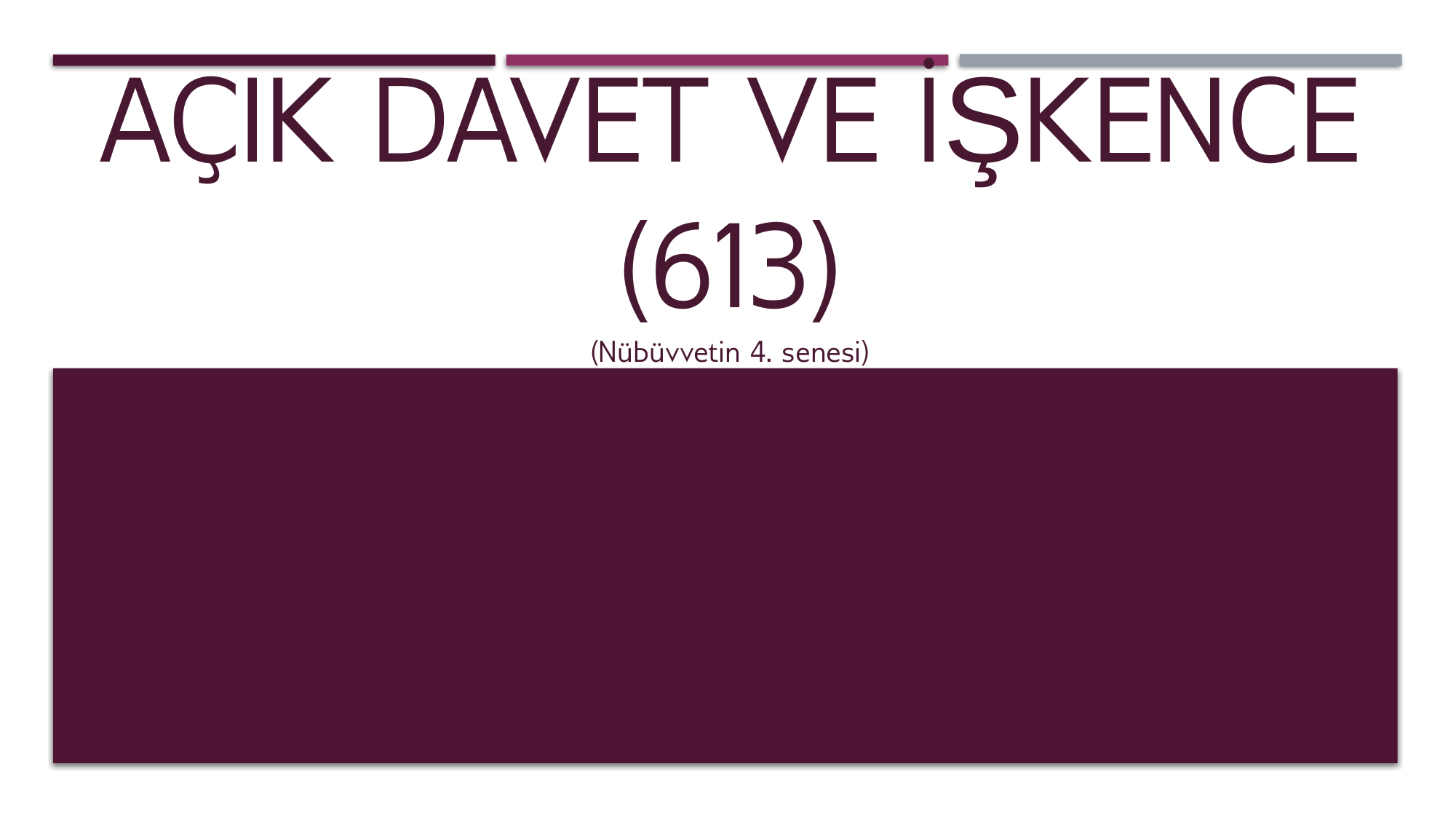

# AÇIK DAVET VE İŞKENCE (613) (Nübüvvetin 4. senesi)